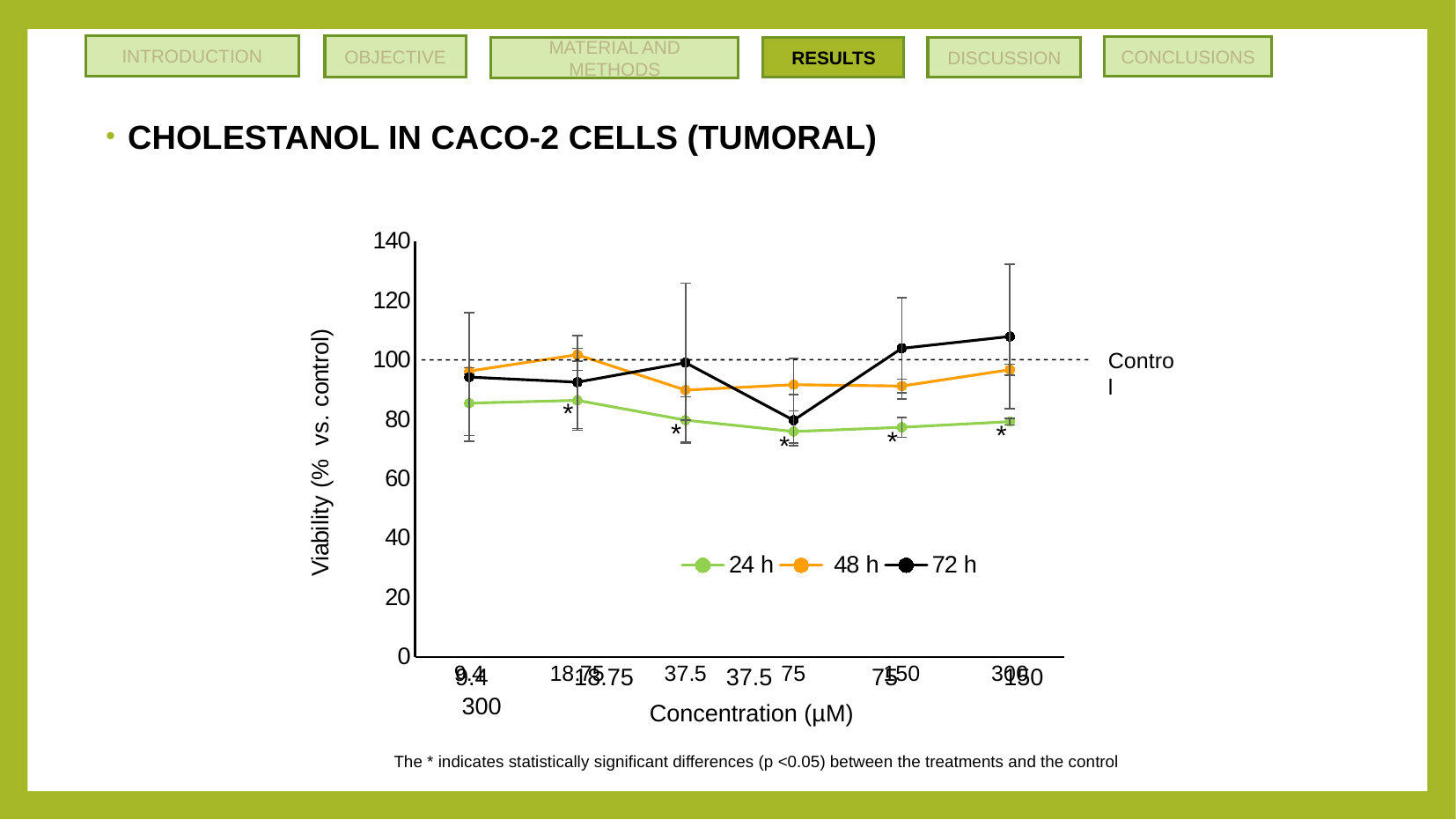

INTRODUCTION
OBJECTIVE
CONCLUSIONS
RESULTS
MATERIAL AND METHODS
DISCUSSION
CHOLESTANOL IN CACO-2 CELLS (TUMORAL)

### Chart

| Category | 24 h |  48 h | 72 h  |
|---|---|---|---|
| 9.4 | 85.51 | 96.33027522935778 | 94.3 |
| 18.75 | 86.46 | 101.83486238532109 | 92.59 |
| 37.5 | 79.78 | 89.90825688073394 | 99.15 |
| 75 | 75.96 | 91.74311926605505 | 79.77 |
| 150 | 77.39 | 91.28440366972477 | 103.99 |
| 300 | 79.3 | 96.78899082568807 | 107.98 |
Control
*
*
*
*
*
9.4             18.75              37.5               75                150              300
Concentration (µM)

The * indicates statistically significant differences (p <0.05) between the treatments and the control